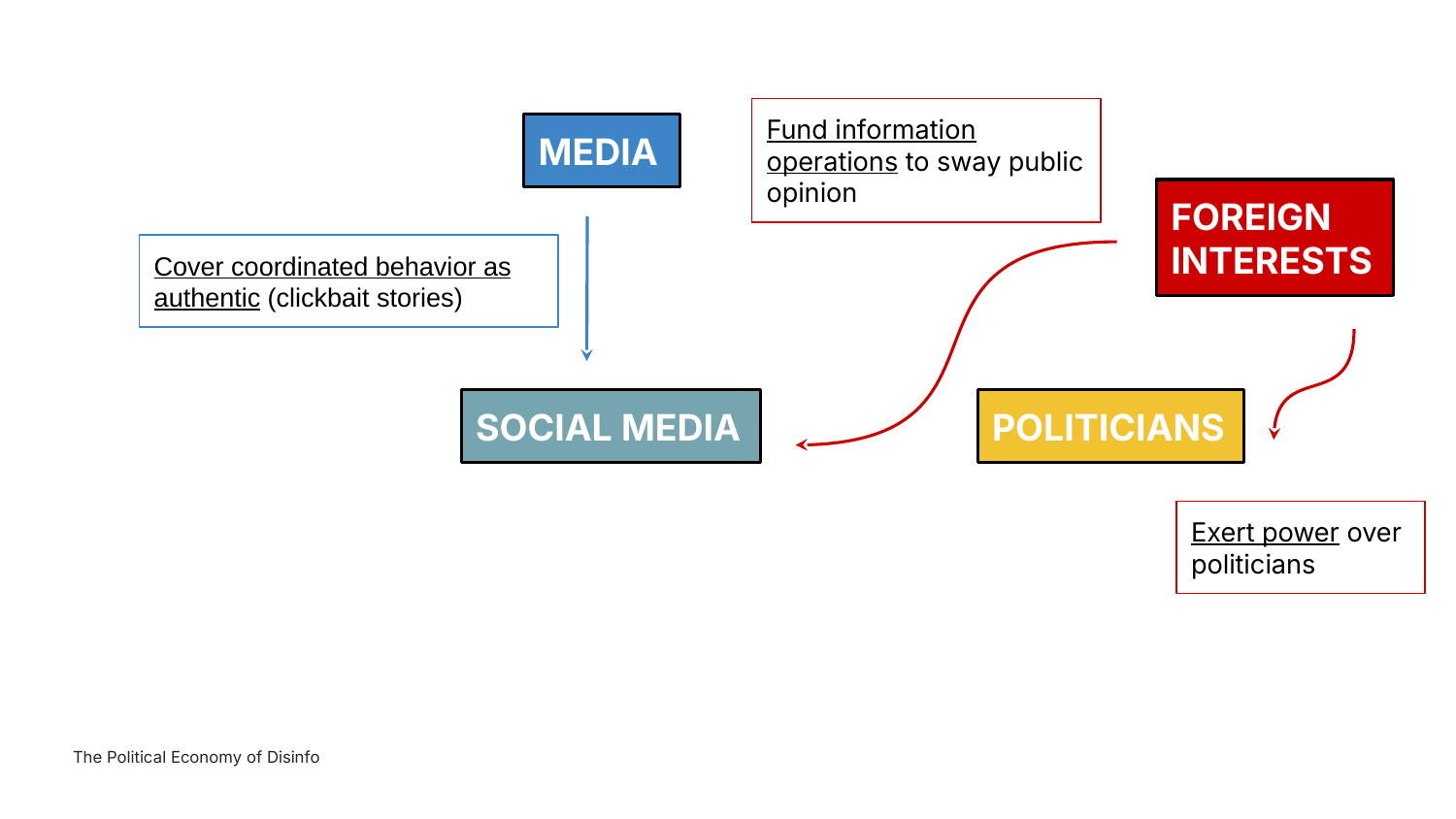

Fund information operations to sway public opinion
MEDIA
FOREIGN INTERESTS
Cover coordinated behavior as authentic (clickbait stories)
SOCIAL MEDIA
POLITICIANS

Exert power over politicians
The Political Economy of Disinfo